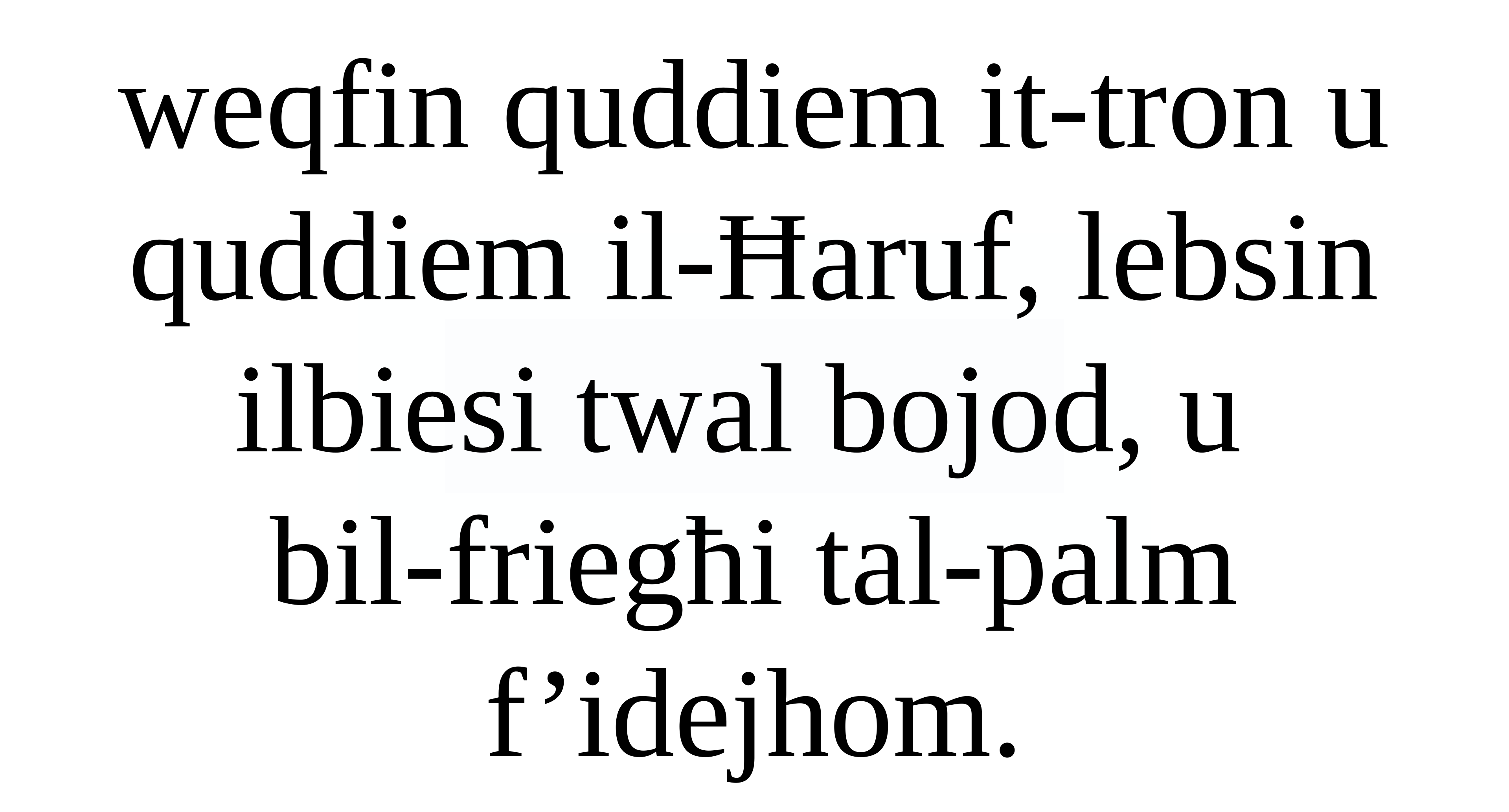

weqfin quddiem it-tron u quddiem il-Ħaruf, lebsin ilbiesi twal bojod, u
bil-friegħi tal-palm f’idejhom.